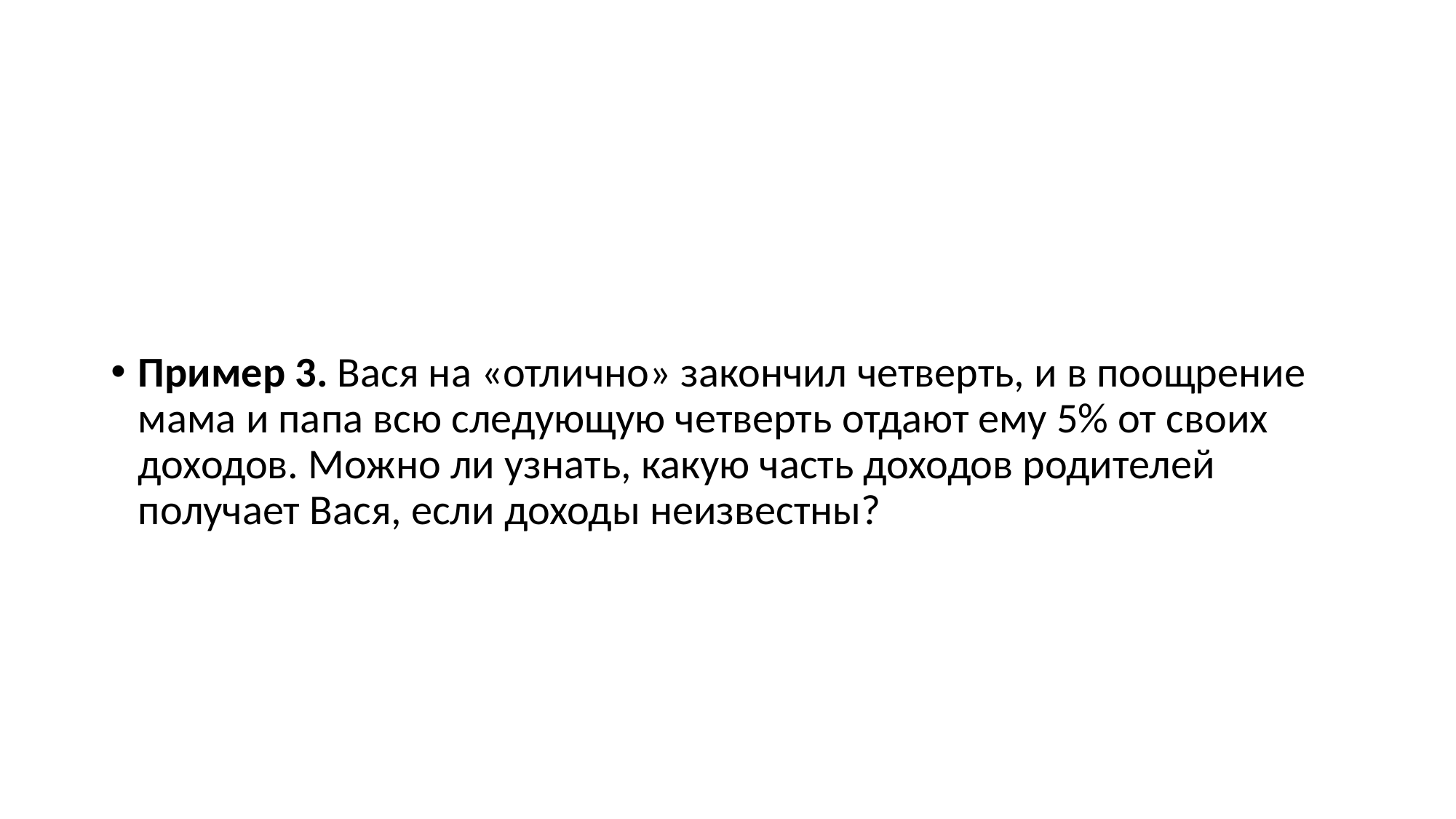

#

Пример 3. Вася на «отлично» закончил четверть, и в поощрение мама и папа всю следующую четверть отдают ему 5% от своих доходов. Можно ли узнать, какую часть доходов родителей получает Вася, если доходы неизвестны?